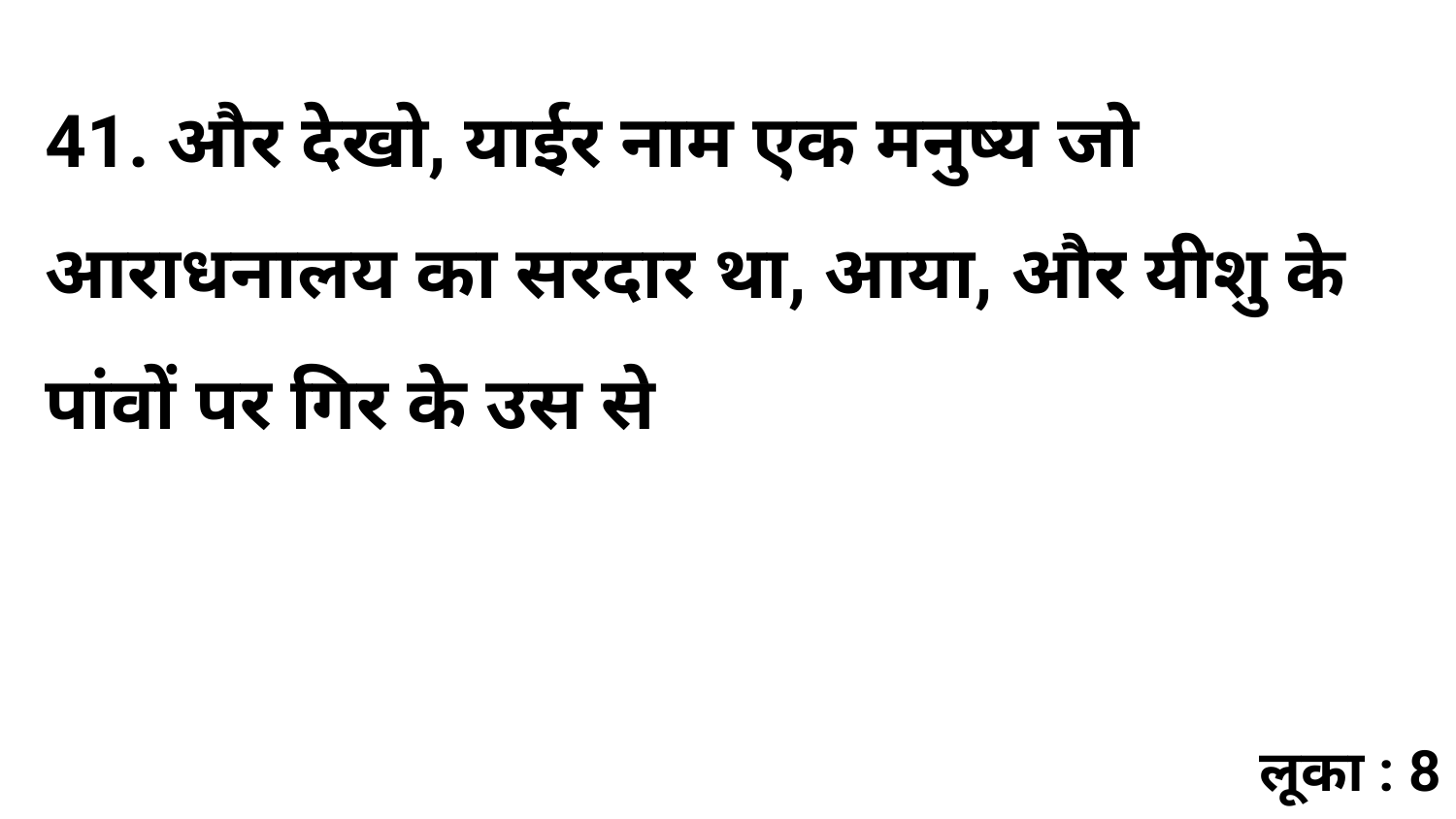

41. और देखो, याईर नाम एक मनुष्य जो आराधनालय का सरदार था, आया, और यीशु के पांवों पर गिर के उस से
लूका : 8